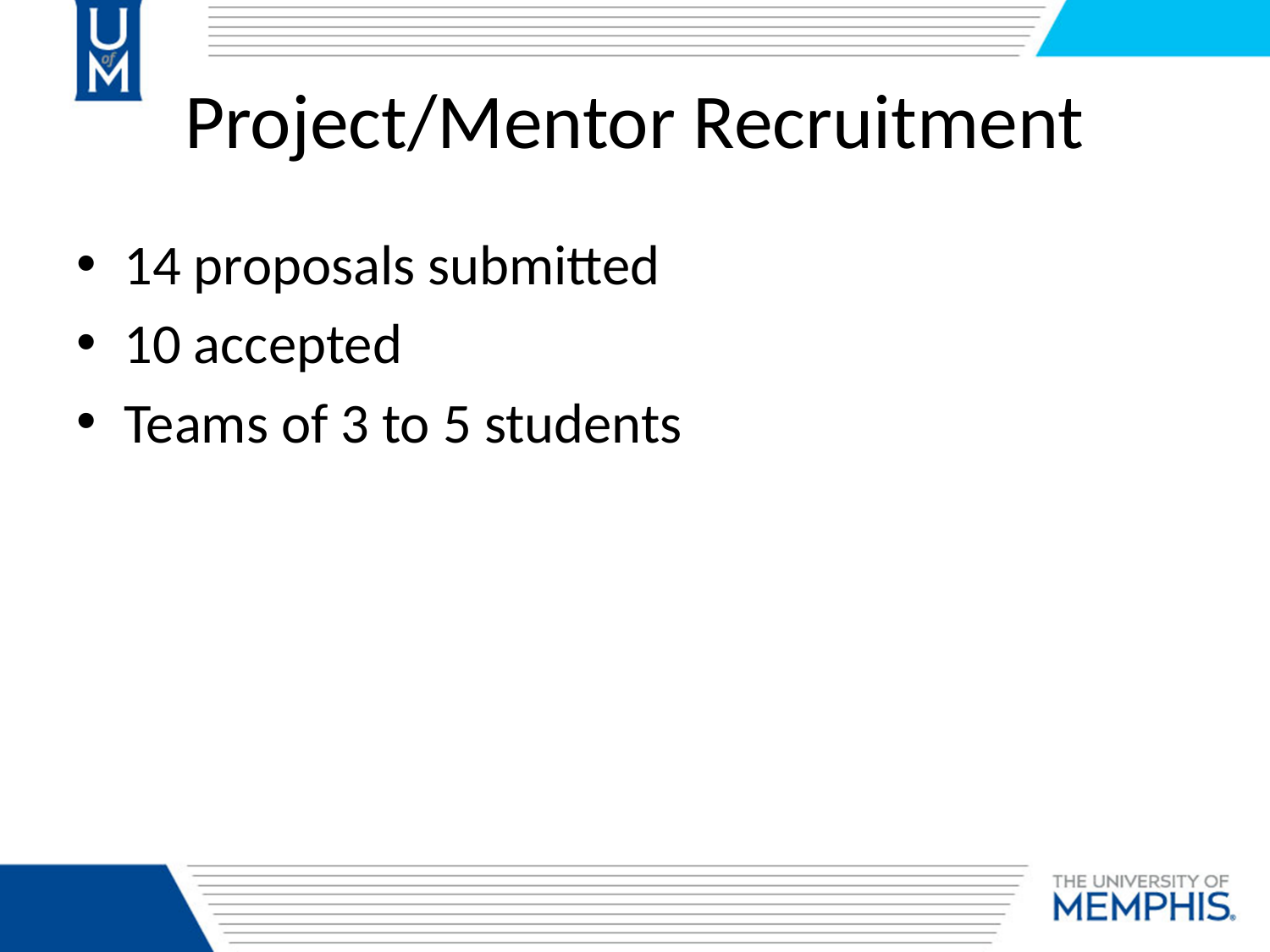

# Project/Mentor Recruitment
14 proposals submitted
10 accepted
Teams of 3 to 5 students